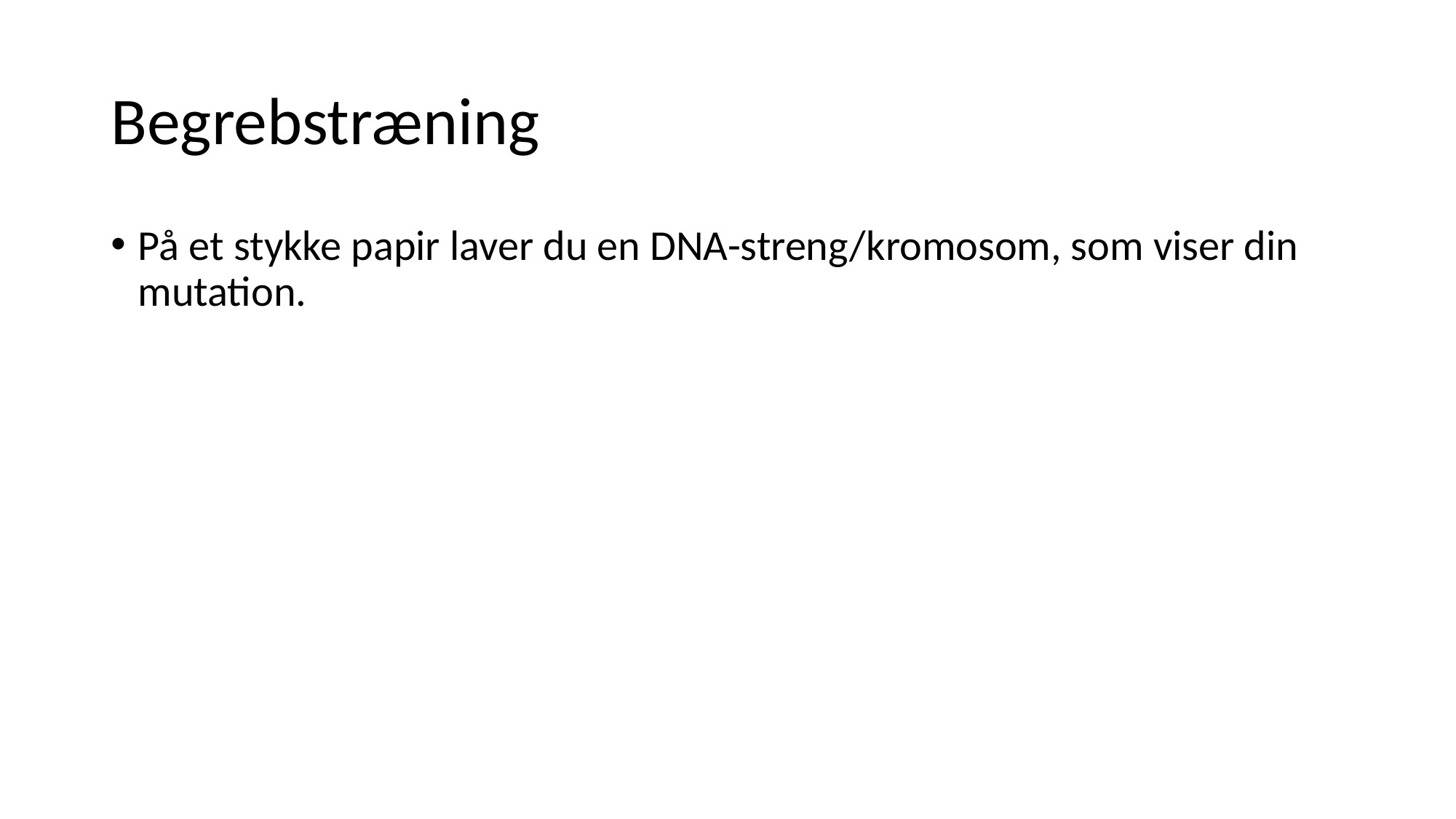

# Begrebstræning
På et stykke papir laver du en DNA-streng/kromosom, som viser din mutation.